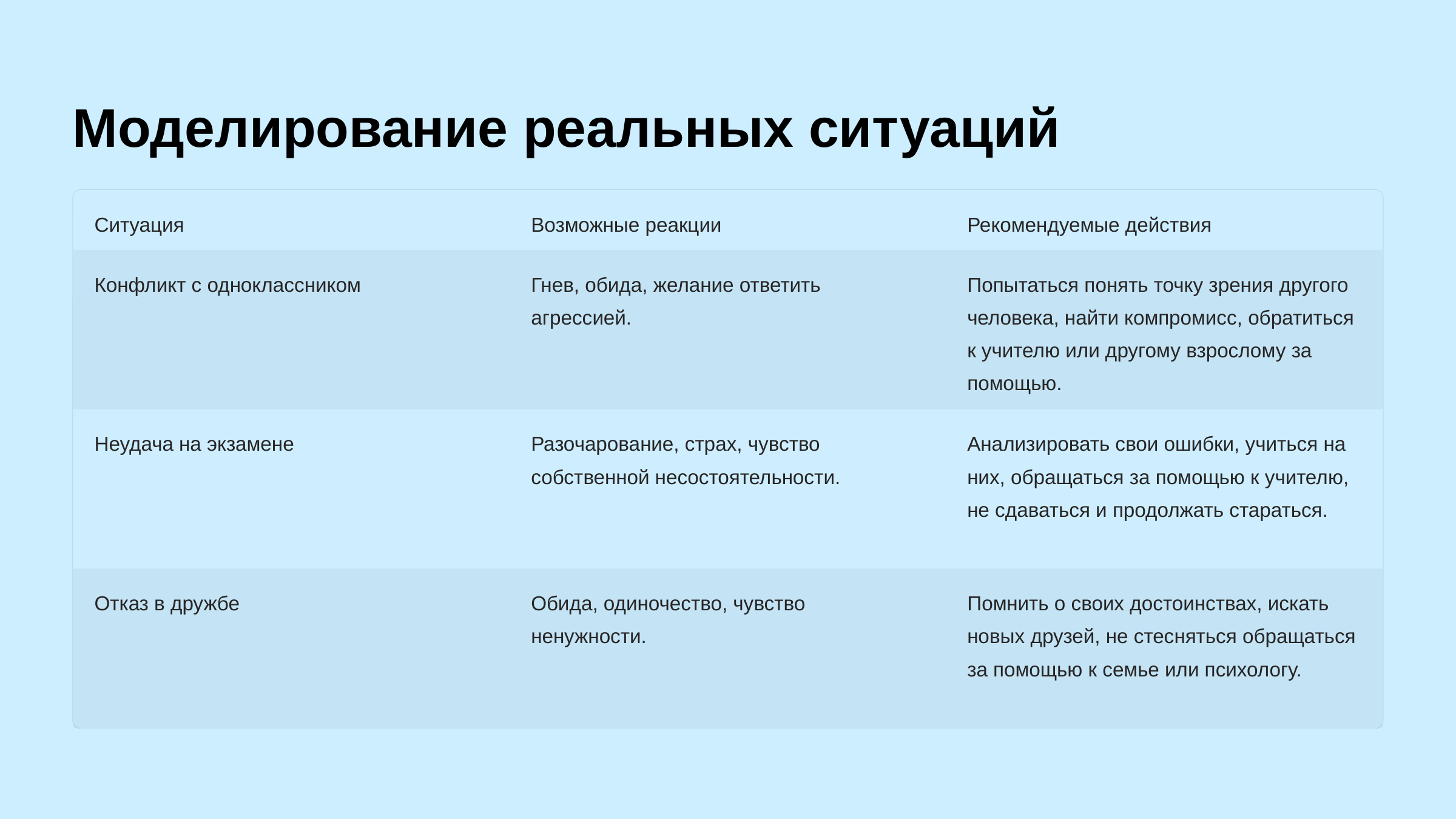

newUROKI.net
Моделирование реальных ситуаций

Ситуация
Возможные реакции
Рекомендуемые действия

Конфликт с одноклассником
Гнев, обида, желание ответить агрессией.
Попытаться понять точку зрения другого человека, найти компромисс, обратиться к учителю или другому взрослому за помощью.

Неудача на экзамене
Разочарование, страх, чувство собственной несостоятельности.
Анализировать свои ошибки, учиться на них, обращаться за помощью к учителю, не сдаваться и продолжать стараться.

Отказ в дружбе
Обида, одиночество, чувство ненужности.
Помнить о своих достоинствах, искать новых друзей, не стесняться обращаться за помощью к семье или психологу.